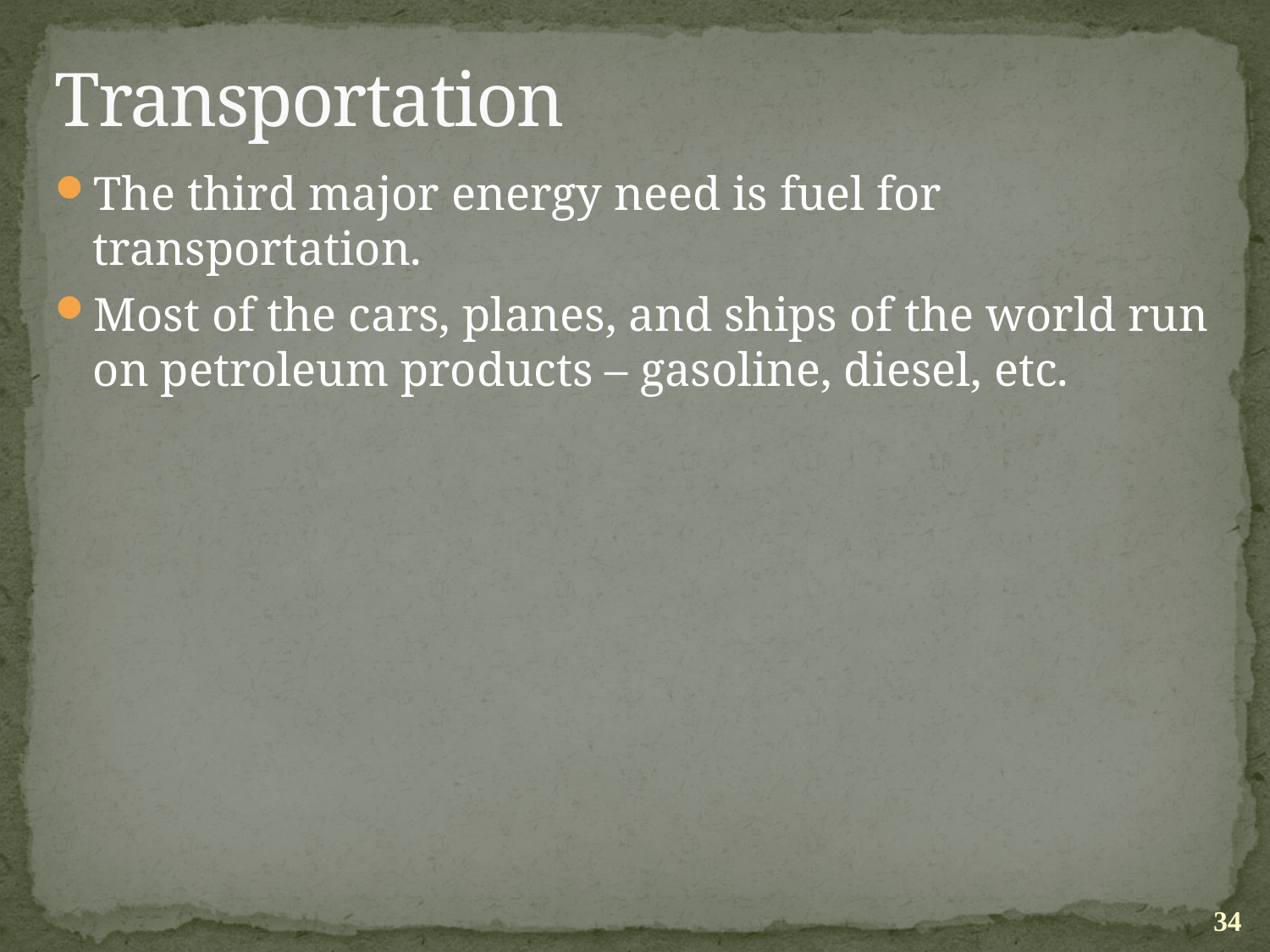

# Transportation
The third major energy need is fuel for transportation.
Most of the cars, planes, and ships of the world run on petroleum products – gasoline, diesel, etc.
34